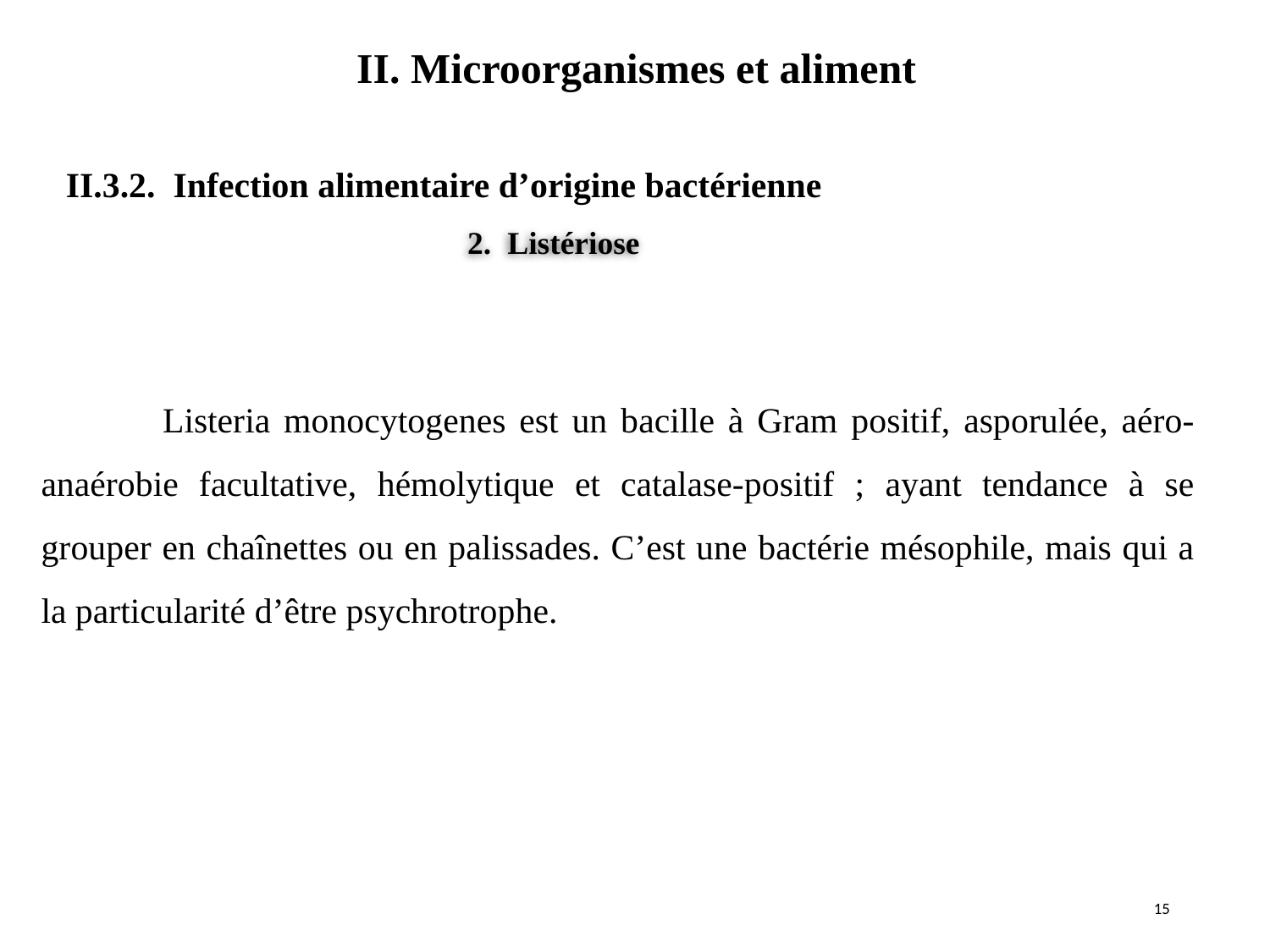

II. Microorganismes et aliment
#
II.3.2.  Infection alimentaire d’origine bactérienne

2.  Listériose

         Listeria monocytogenes est un bacille à Gram positif, asporulée, aéro-anaérobie facultative, hémolytique et catalase-positif ; ayant tendance à se grouper en chaînettes ou en palissades. C’est une bactérie mésophile, mais qui a la particularité d’être psychrotrophe.
15